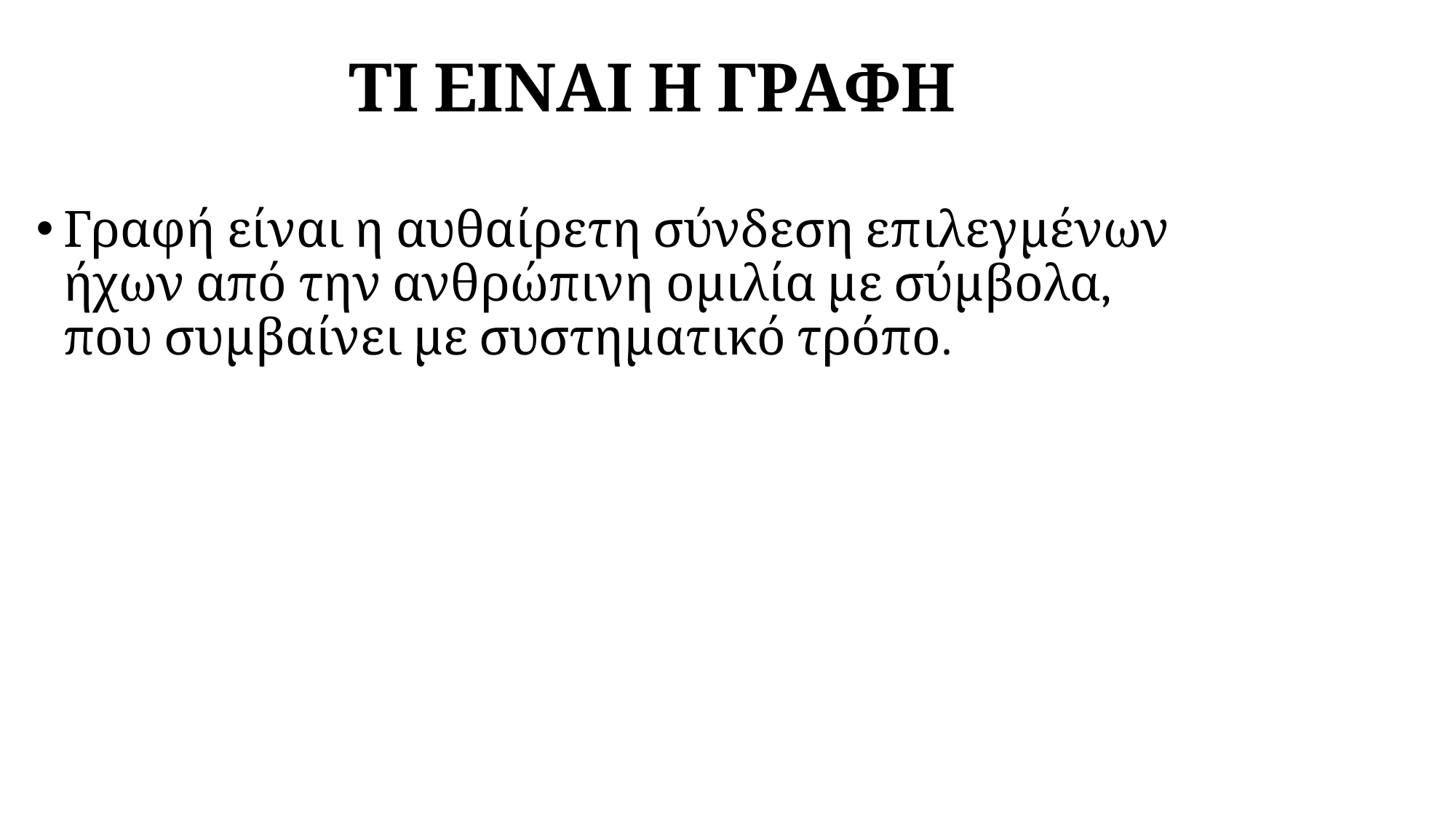

# ΤΙ ΕΙΝΑΙ Η ΓΡΑΦΗ
Γραφή είναι η αυθαίρετη σύνδεση επιλεγμένων ήχων από την ανθρώπινη ομιλία με σύμβολα, που συμβαίνει με συστηματικό τρόπο.